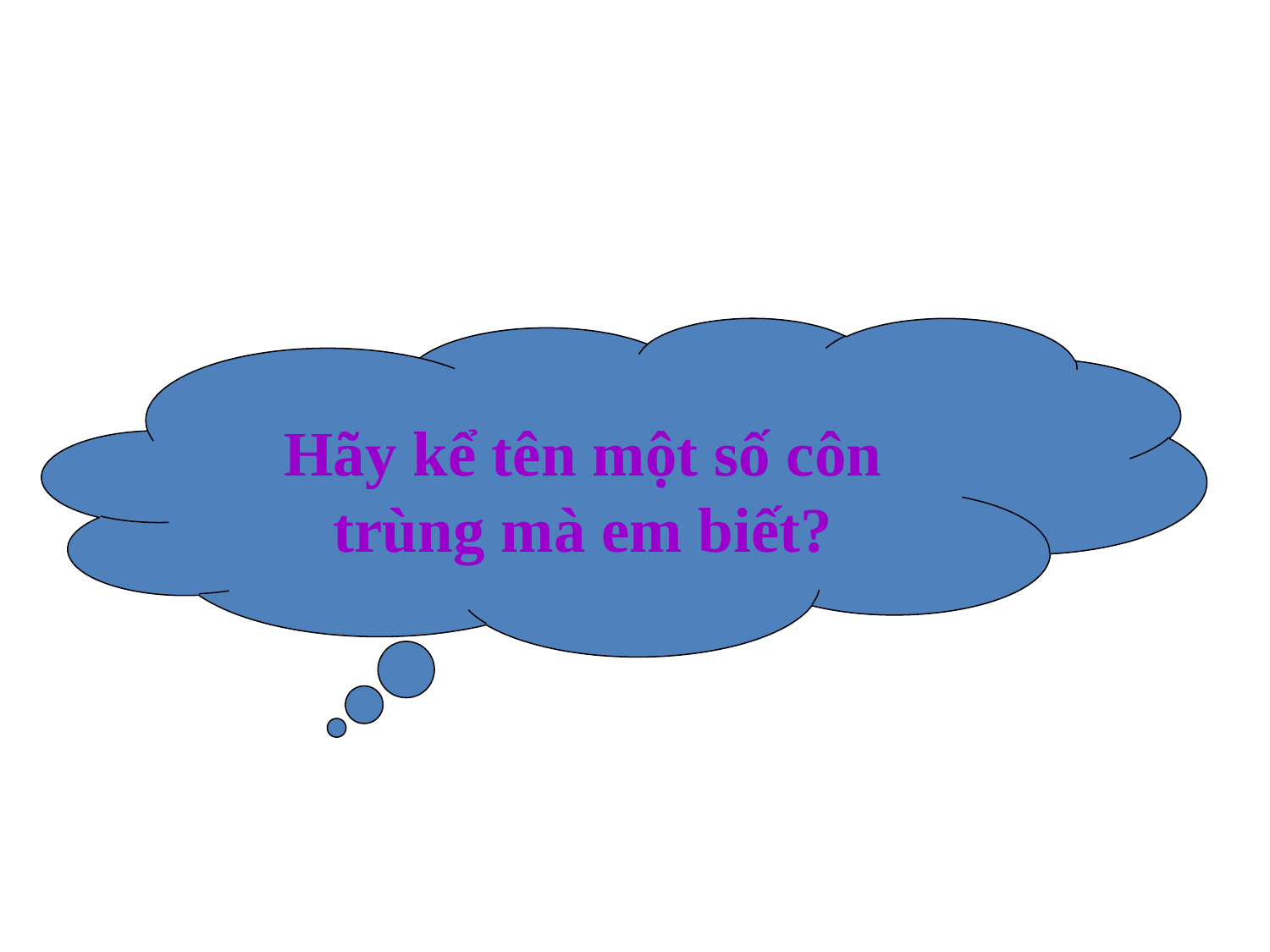

#

Hãy kể tên một số côn trùng mà em biết?